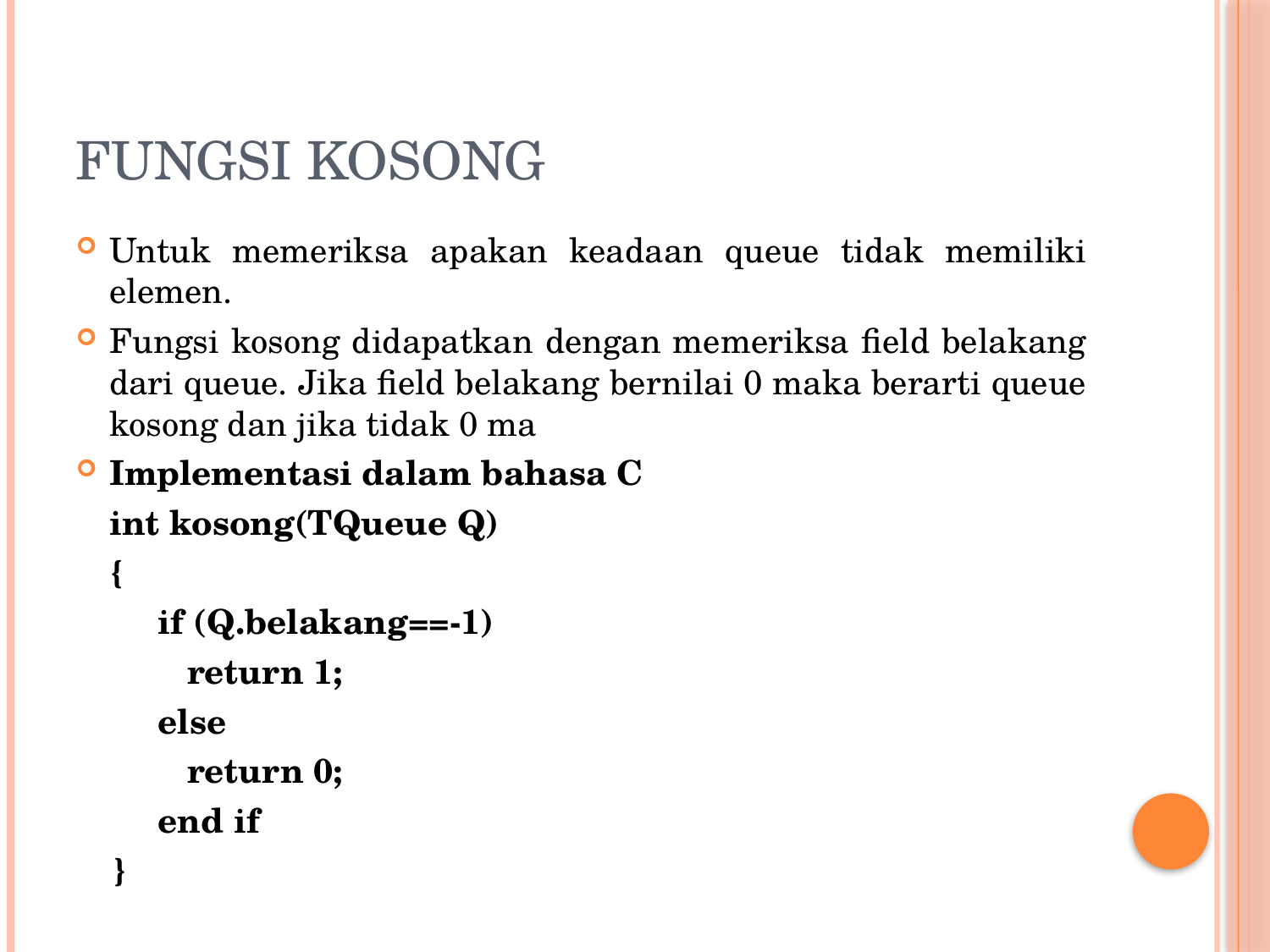

# Fungsi Kosong
Untuk memeriksa apakan keadaan queue tidak memiliki elemen.
Fungsi kosong didapatkan dengan memeriksa field belakang dari queue. Jika field belakang bernilai 0 maka berarti queue kosong dan jika tidak 0 ma
Implementasi dalam bahasa C
	int kosong(TQueue Q)
	{
	     if (Q.belakang==-1)
	        return 1;
	     else
	        return 0;
	     end if
    }